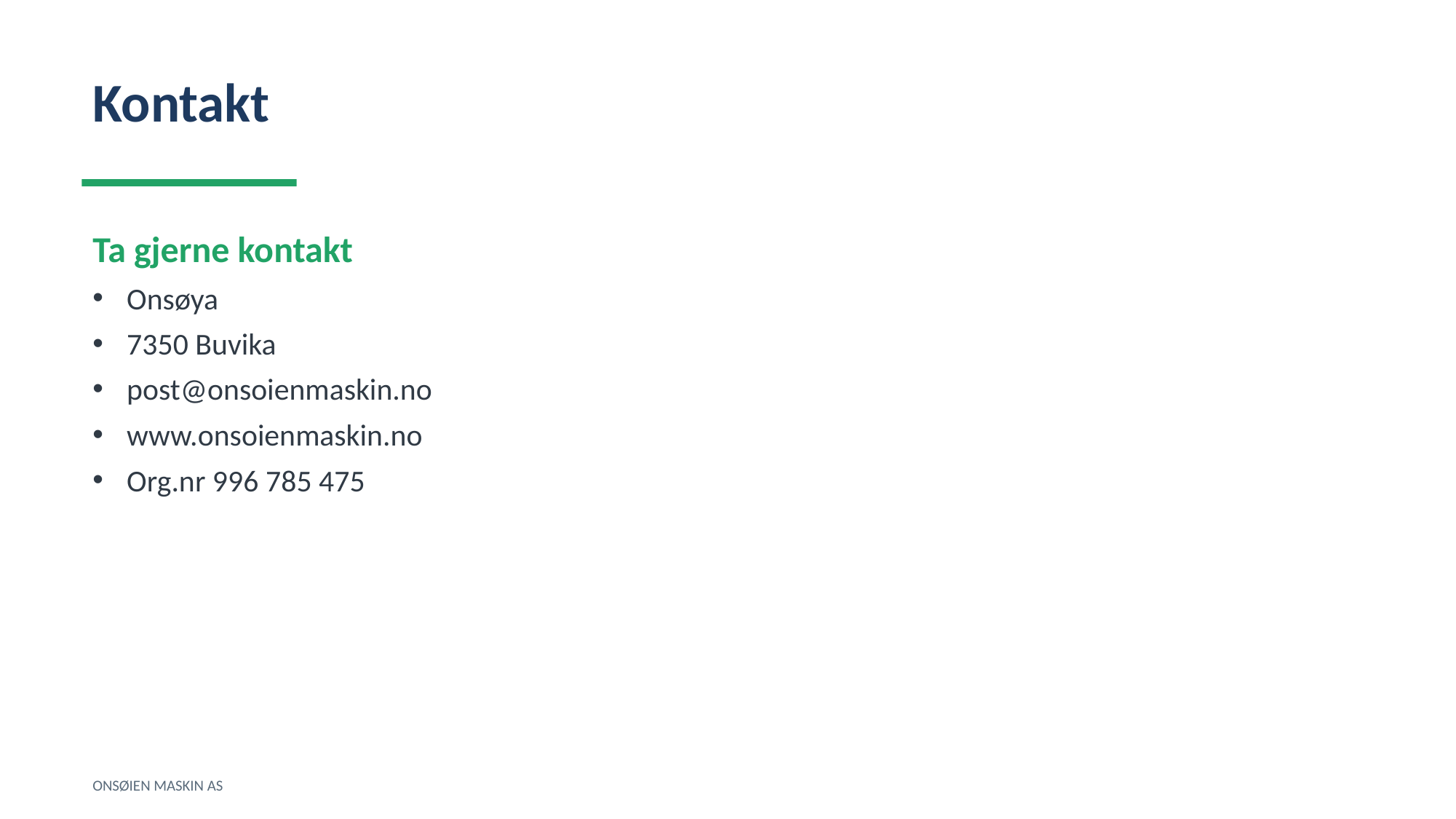

Kontakt

Ta gjerne kontakt
Onsøya
7350 Buvika
post@onsoienmaskin.no
www.onsoienmaskin.no
Org.nr 996 785 475
ONSØIEN MASKIN AS